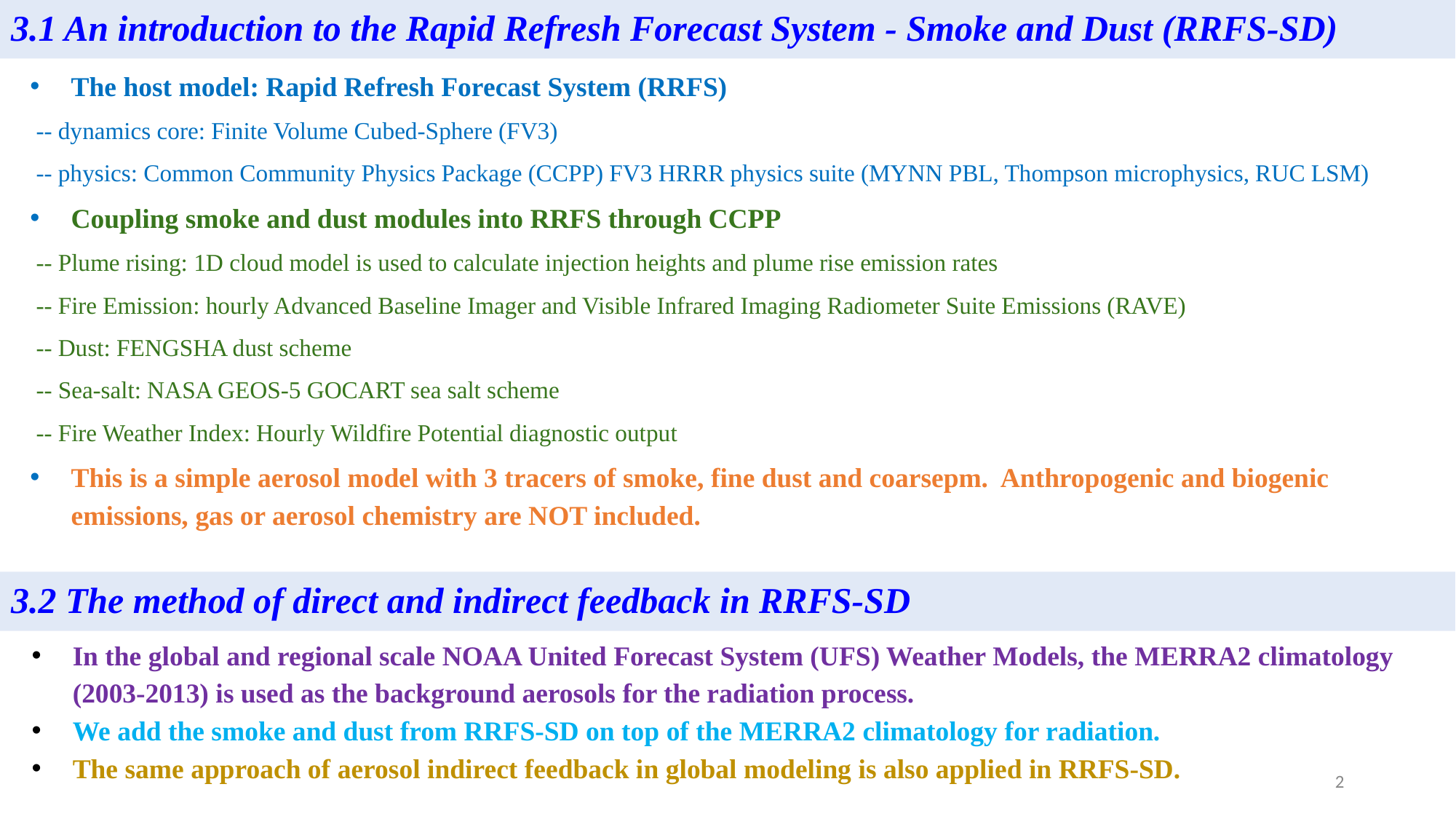

# 3.1 An introduction to the Rapid Refresh Forecast System - Smoke and Dust (RRFS-SD)
The host model: Rapid Refresh Forecast System (RRFS)
   -- dynamics core: Finite Volume Cubed-Sphere (FV3)
   -- physics: Common Community Physics Package (CCPP) FV3 HRRR physics suite (MYNN PBL, Thompson microphysics, RUC LSM)
Coupling smoke and dust modules into RRFS through CCPP
   -- Plume rising: 1D cloud model is used to calculate injection heights and plume rise emission rates
   -- Fire Emission: hourly Advanced Baseline Imager and Visible Infrared Imaging Radiometer Suite Emissions (RAVE)
   -- Dust: FENGSHA dust scheme
   -- Sea-salt: NASA GEOS-5 GOCART sea salt scheme
   -- Fire Weather Index: Hourly Wildfire Potential diagnostic output
This is a simple aerosol model with 3 tracers of smoke, fine dust and coarsepm.  Anthropogenic and biogenic emissions, gas or aerosol chemistry are NOT included.

In the global and regional scale NOAA United Forecast System (UFS) Weather Models, the MERRA2 climatology (2003-2013) is used as the background aerosols for the radiation process.
We add the smoke and dust from RRFS-SD on top of the MERRA2 climatology for radiation.
The same approach of aerosol indirect feedback in global modeling is also applied in RRFS-SD.
3.2 The method of direct and indirect feedback in RRFS-SD
2